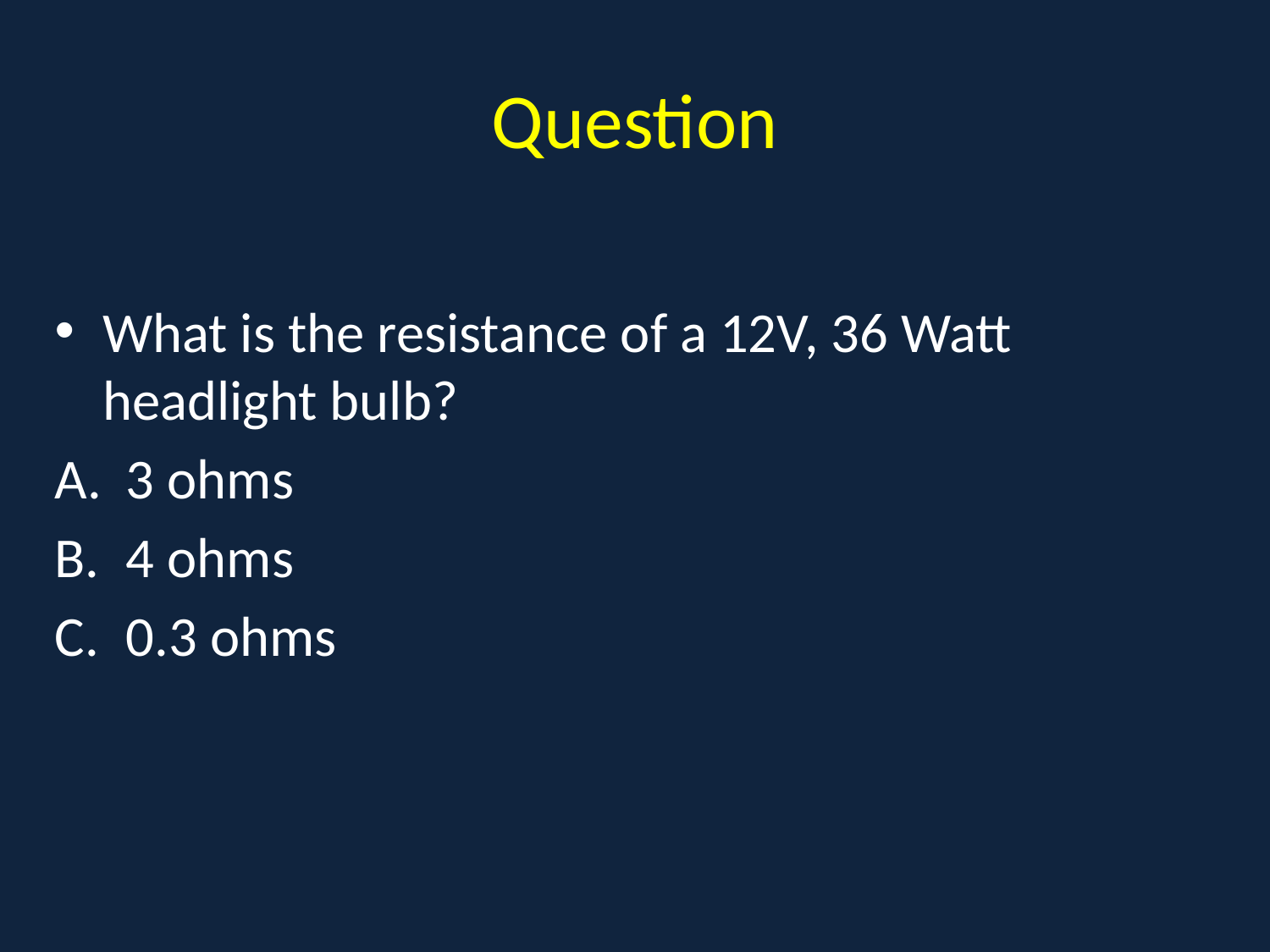

# Question
What is the resistance of a 12V, 36 Watt headlight bulb?
3 ohms
4 ohms
0.3 ohms